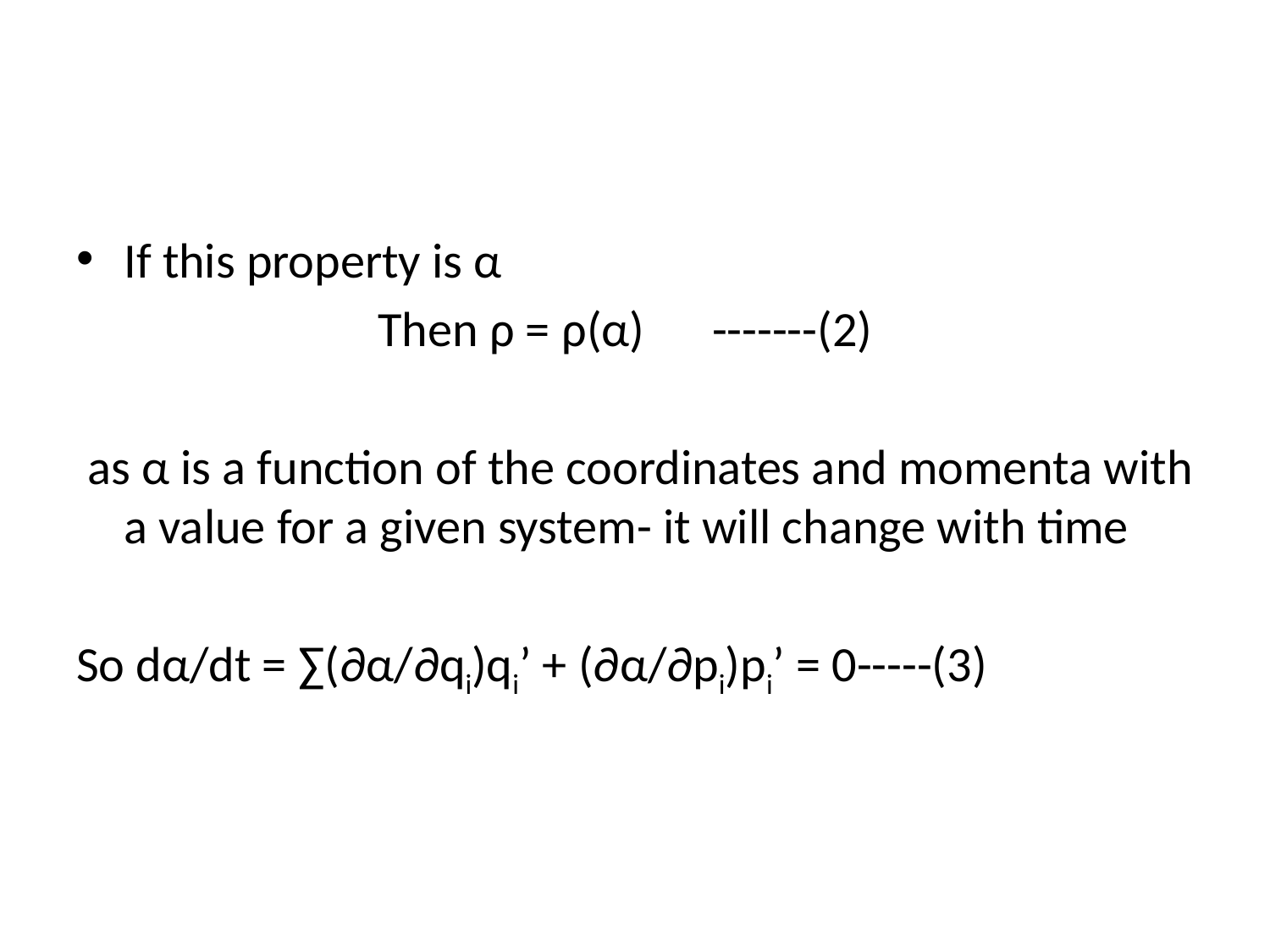

#
If this property is α
			Then ρ = ρ(α)      -------(2)

 as α is a function of the coordinates and momenta with a value for a given system- it will change with time

So dα/dt = ∑(∂α/∂qi)qi’ + (∂α/∂pi)pi’ = 0-----(3)